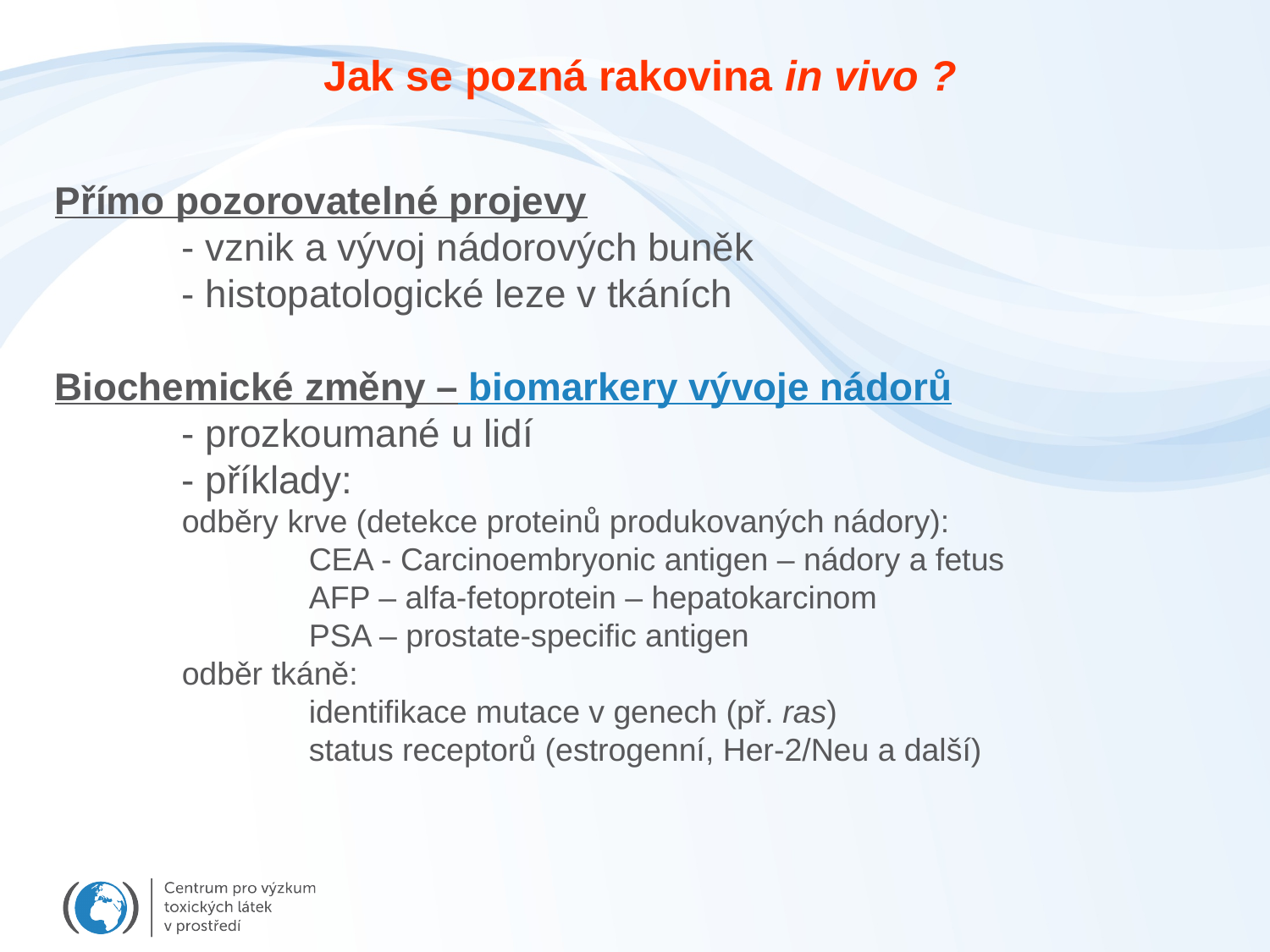

Jak se pozná rakovina in vivo ?
Přímo pozorovatelné projevy
	- vznik a vývoj nádorových buněk
	- histopatologické leze v tkáních

Biochemické změny – biomarkery vývoje nádorů
	- prozkoumané u lidí
	- příklady:
	odběry krve (detekce proteinů produkovaných nádory):
		CEA - Carcinoembryonic antigen – nádory a fetus
		AFP – alfa-fetoprotein – hepatokarcinom
		PSA – prostate-specific antigen
	odběr tkáně:
		identifikace mutace v genech (př. ras)
		status receptorů (estrogenní, Her-2/Neu a další)